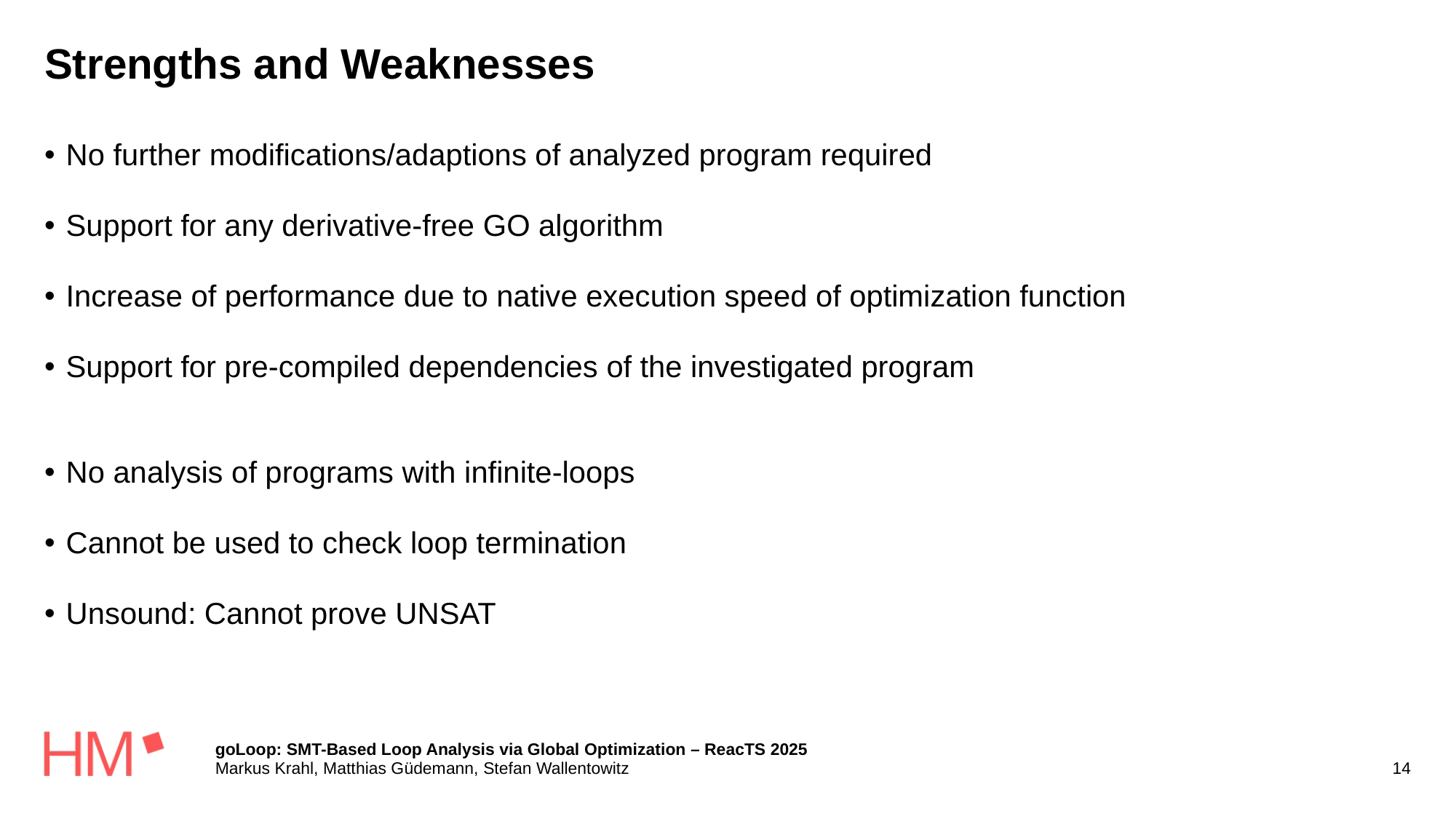

# Strengths and Weaknesses
No further modifications/adaptions of analyzed program required

Support for any derivative-free GO algorithm

Increase of performance due to native execution speed of optimization function

Support for pre-compiled dependencies of the investigated program

No analysis of programs with infinite-loops

Cannot be used to check loop termination

Unsound: Cannot prove UNSAT
goLoop: SMT-Based Loop Analysis via Global Optimization – ReacTS 2025
Markus Krahl, Matthias Güdemann, Stefan Wallentowitz
14